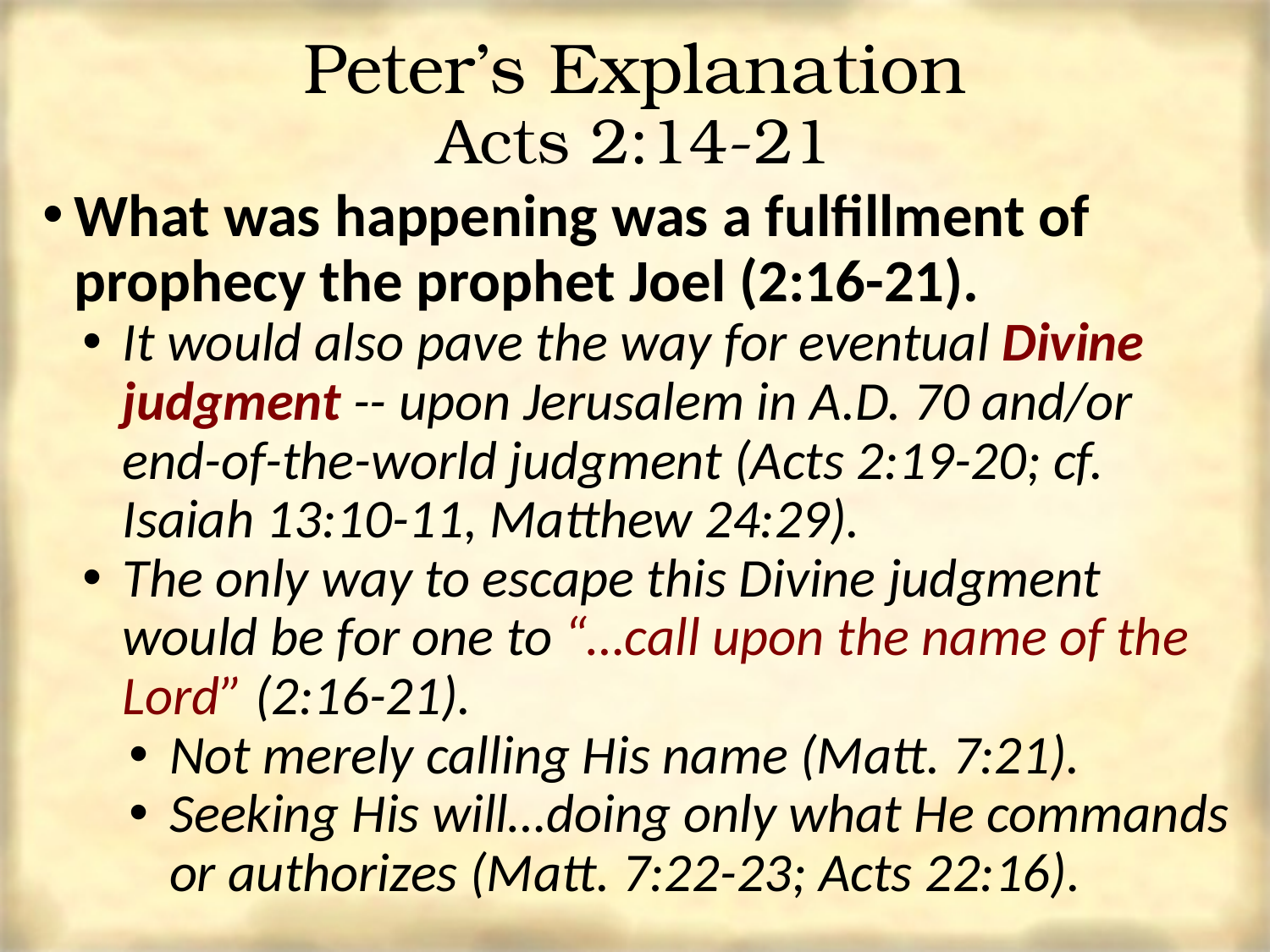

# Peter’s Explanation Acts 2:14-21
What was happening was a fulfillment of prophecy the prophet Joel (2:16-21).
It would also pave the way for eventual Divine judgment -- upon Jerusalem in A.D. 70 and/or     end-of-the-world judgment (Acts 2:19-20; cf.   Isaiah 13:10-11, Matthew 24:29).
The only way to escape this Divine judgment   would be for one to “…call upon the name of the Lord” (2:16-21).
Not merely calling His name (Matt. 7:21).
Seeking His will…doing only what He commands or authorizes (Matt. 7:22-23; Acts 22:16).